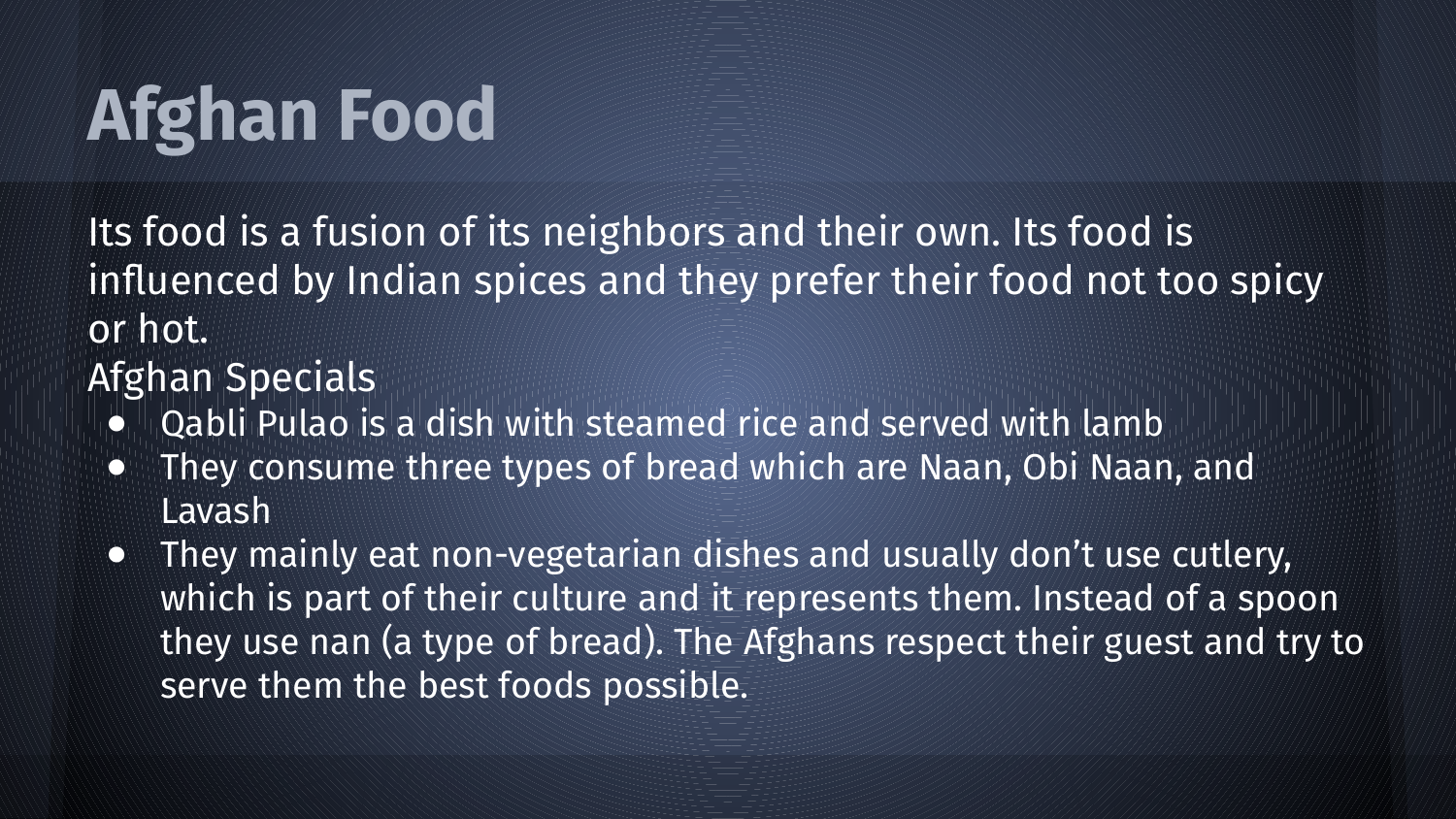

# Afghan Food
Its food is a fusion of its neighbors and their own. Its food is influenced by Indian spices and they prefer their food not too spicy or hot.
Afghan Specials
Qabli Pulao is a dish with steamed rice and served with lamb
They consume three types of bread which are Naan, Obi Naan, and Lavash
They mainly eat non-vegetarian dishes and usually don’t use cutlery, which is part of their culture and it represents them. Instead of a spoon they use nan (a type of bread). The Afghans respect their guest and try to serve them the best foods possible.